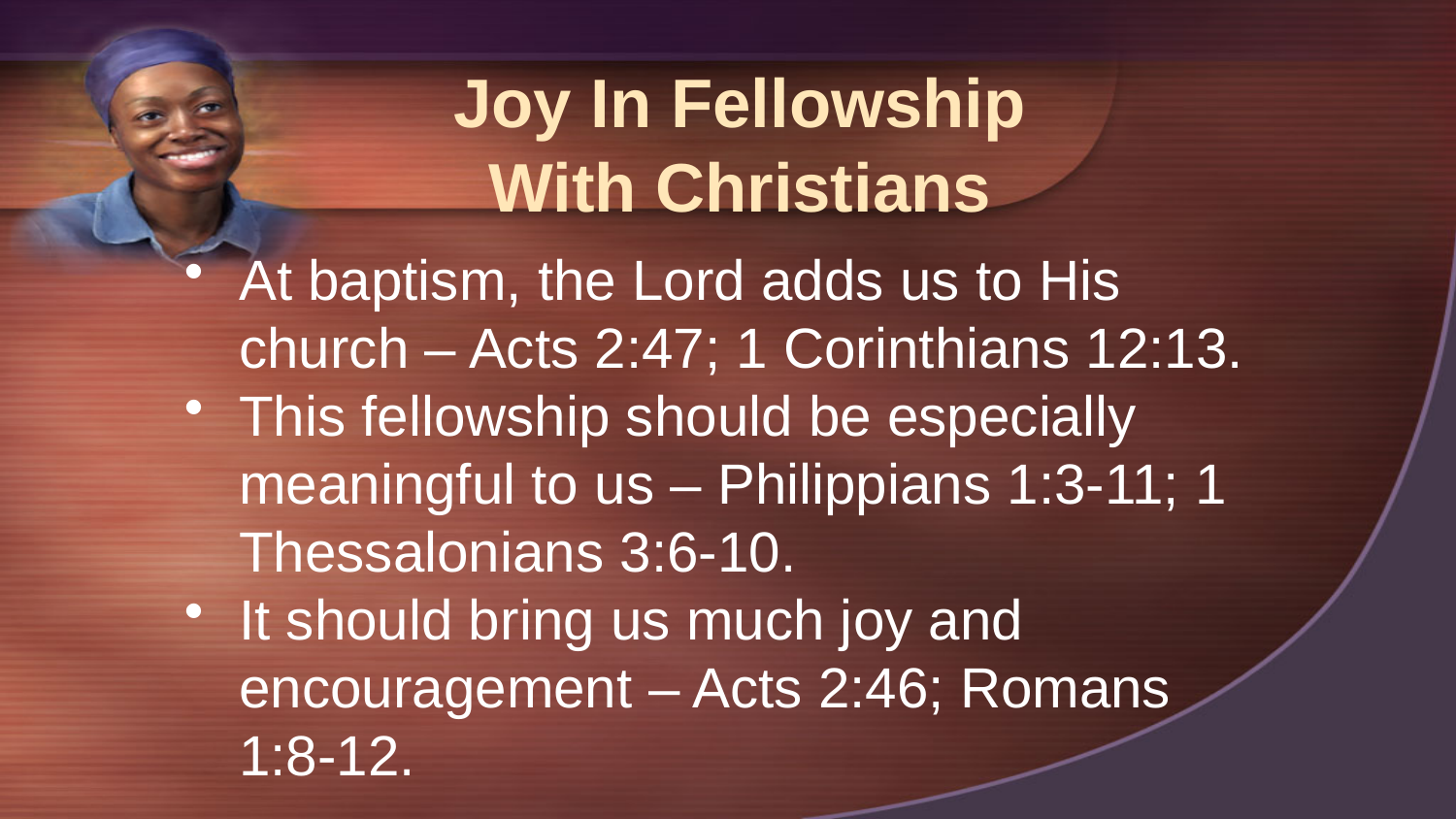

# Joy In Fellowship With Christians
At baptism, the Lord adds us to His church – Acts 2:47; 1 Corinthians 12:13.
This fellowship should be especially meaningful to us – Philippians 1:3-11; 1 Thessalonians 3:6-10.
It should bring us much joy and encouragement – Acts 2:46; Romans 1:8-12.